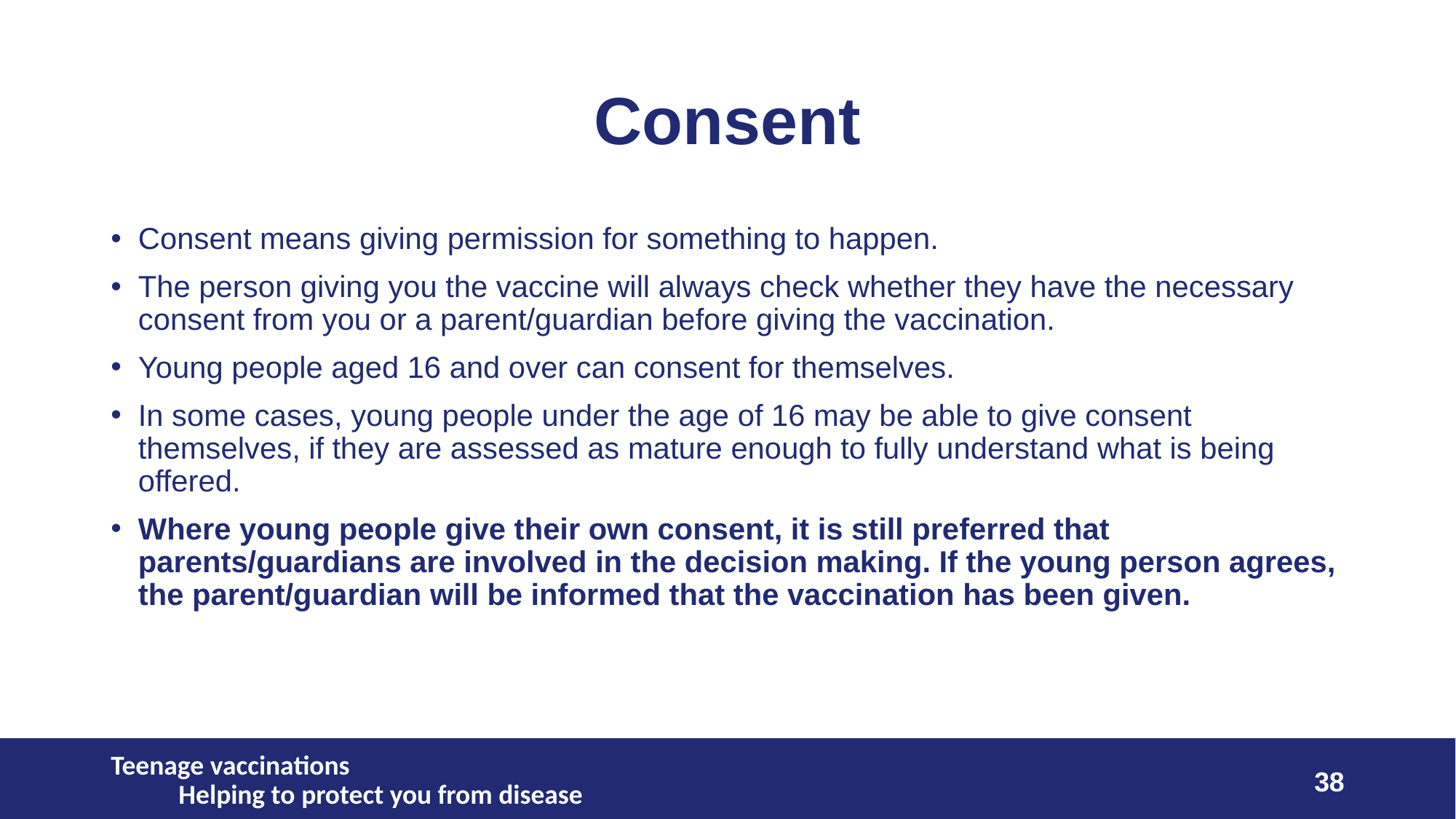

# Consent
Consent means giving permission for something to happen.
The person giving you the vaccine will always check whether they have the necessary consent from you or a parent/guardian before giving the vaccination.
Young people aged 16 and over can consent for themselves.
In some cases, young people under the age of 16 may be able to give consent themselves, if they are assessed as mature enough to fully understand what is being offered.
Where young people give their own consent, it is still preferred that parents/guardians are involved in the decision making. If the young person agrees, the parent/guardian will be informed that the vaccination has been given.
Teenage vaccinations                                                                                                               Helping to protect you from disease
38